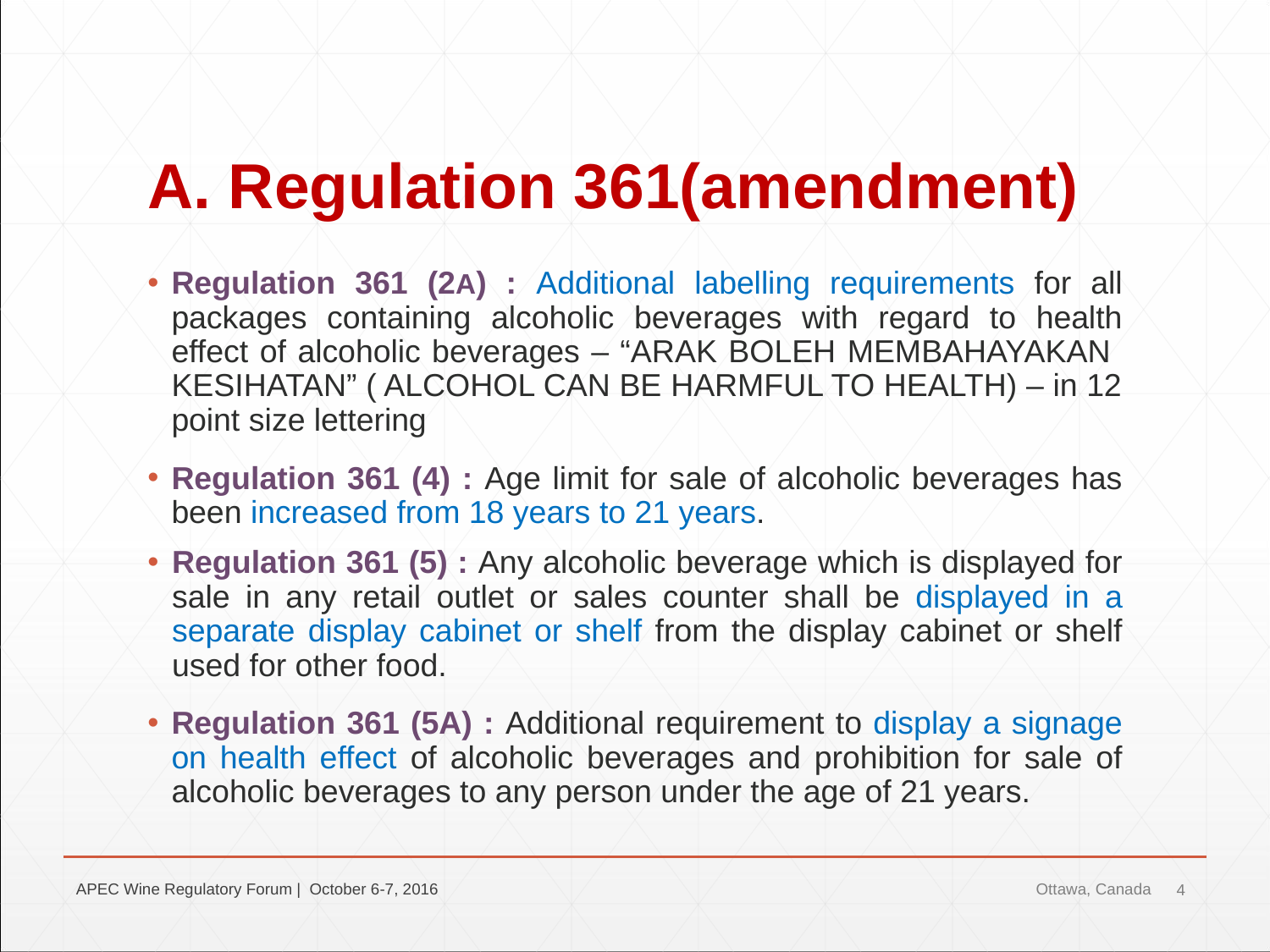

# A. Regulation 361(amendment)
Regulation 361 (2A) : Additional labelling requirements for all packages containing alcoholic beverages with regard to health effect of alcoholic beverages – “ARAK BOLEH MEMBAHAYAKAN  KESIHATAN” ( ALCOHOL CAN BE HARMFUL TO HEALTH) – in 12 point size lettering
Regulation 361 (4) : Age limit for sale of alcoholic beverages has been increased from 18 years to 21 years.
Regulation 361 (5) : Any alcoholic beverage which is displayed for sale in any retail outlet or sales counter shall be displayed in a separate display cabinet or shelf from the display cabinet or shelf used for other food.
Regulation 361 (5A) : Additional requirement to display a signage on health effect of alcoholic beverages and prohibition for sale of alcoholic beverages to any person under the age of 21 years.

APEC Wine Regulatory Forum |  October 6-7, 2016
Ottawa, Canada
4